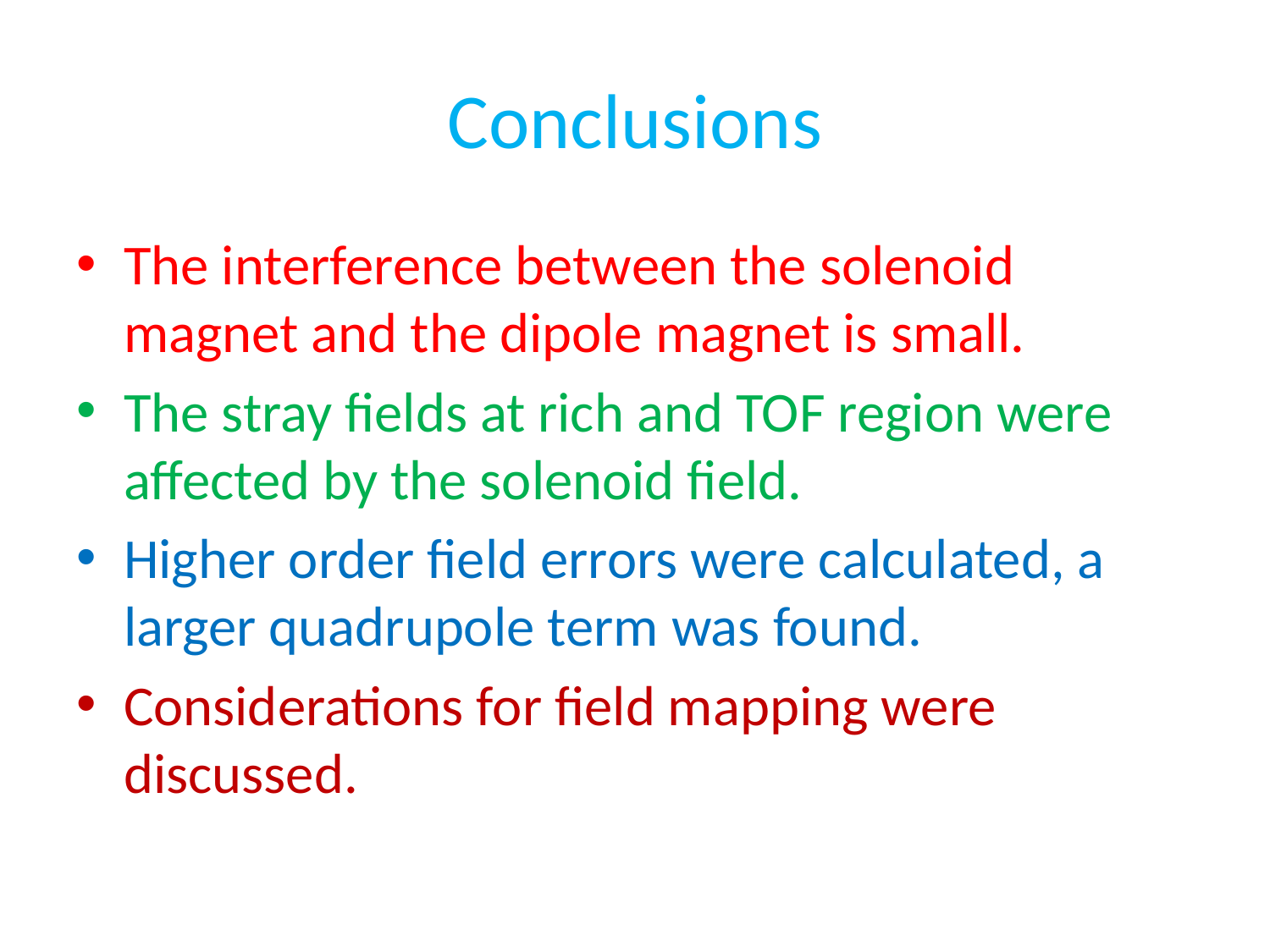

# Conclusions
The interference between the solenoid magnet and the dipole magnet is small.
The stray fields at rich and TOF region were affected by the solenoid field.
Higher order field errors were calculated, a larger quadrupole term was found.
Considerations for field mapping were discussed.